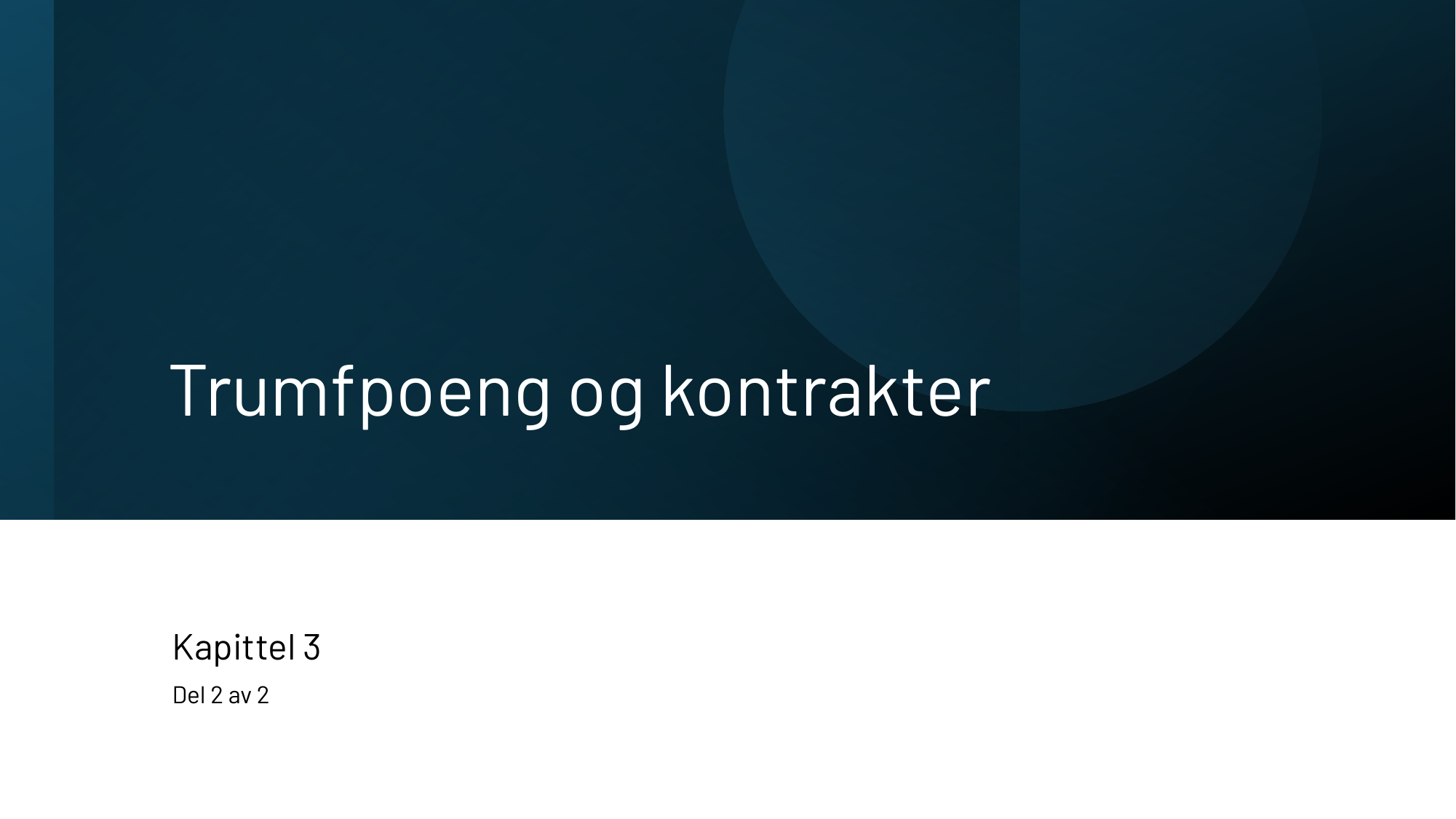

# Trumfpoeng og kontrakter
Kapittel 3
Del 2 av 2